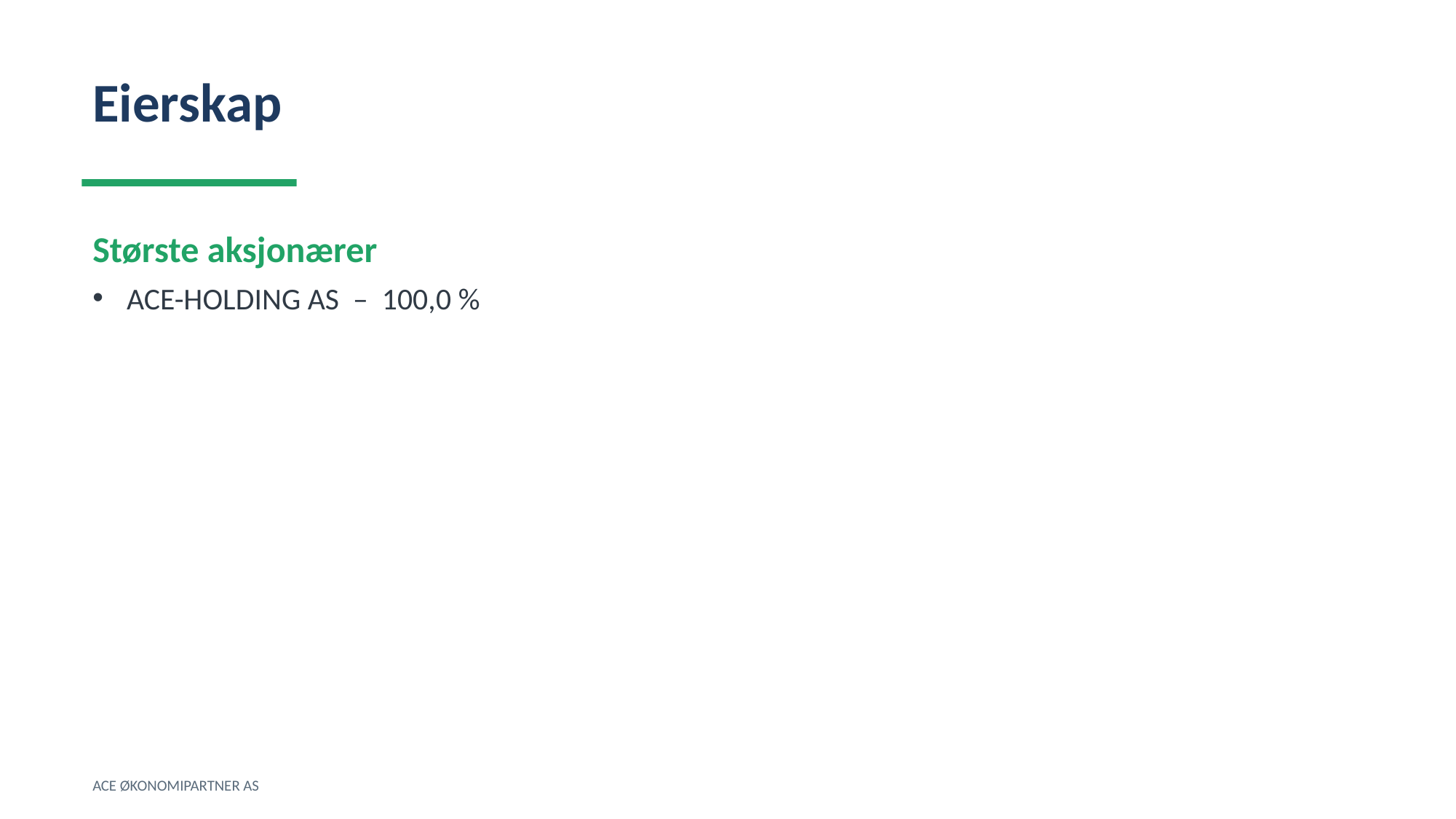

Eierskap

Største aksjonærer
ACE-HOLDING AS  –  100,0 %
ACE ØKONOMIPARTNER AS